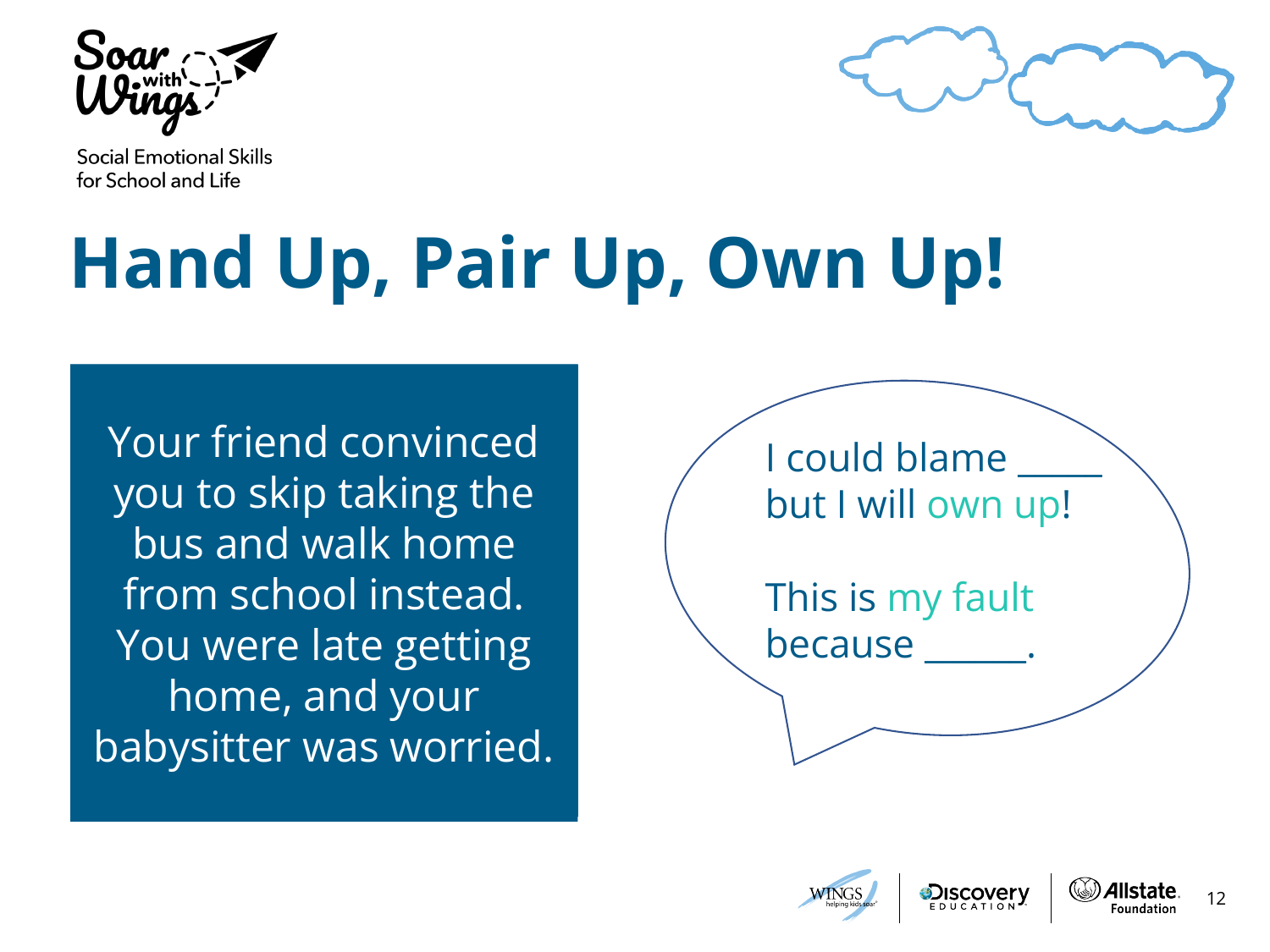

# Hand Up, Pair Up, Own Up!

You left your math homework on the kitchen counter and your Grandma accidentally threw it away.

You talked to your classmate so much during lunch that you didn’t have a chance to eat.

Your friend convinced you to skip taking the bus and walk home from school instead. You were late getting home, and your babysitter was worried.

I could blame _____ but I will own up!
This is my fault because ______.